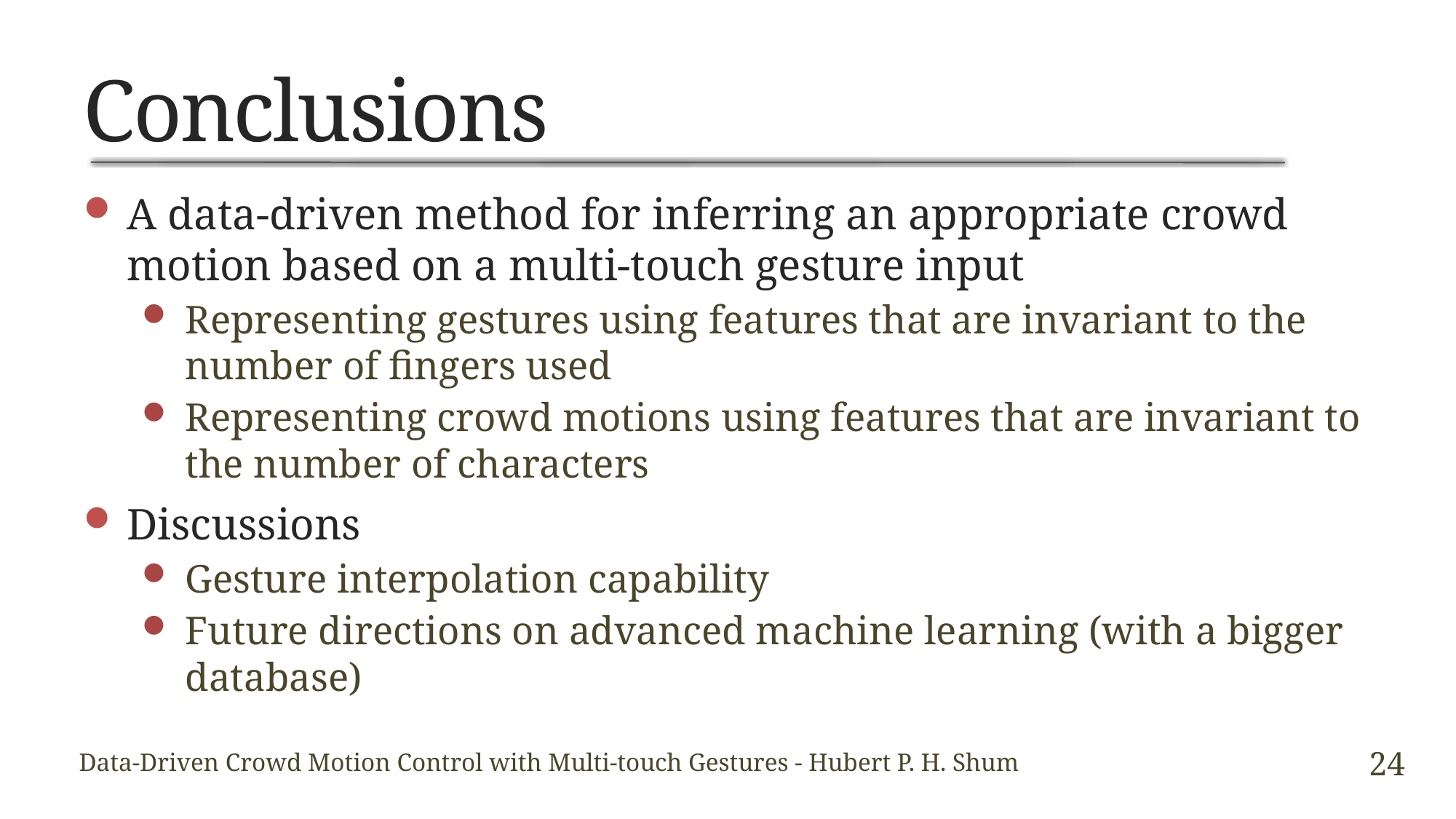

# Conclusions
A data-driven method for inferring an appropriate crowd motion based on a multi-touch gesture input
Representing gestures using features that are invariant to the number of fingers used
Representing crowd motions using features that are invariant to the number of characters
Discussions
Gesture interpolation capability
Future directions on advanced machine learning (with a bigger database)
24
Data-Driven Crowd Motion Control with Multi-touch Gestures - Hubert P. H. Shum